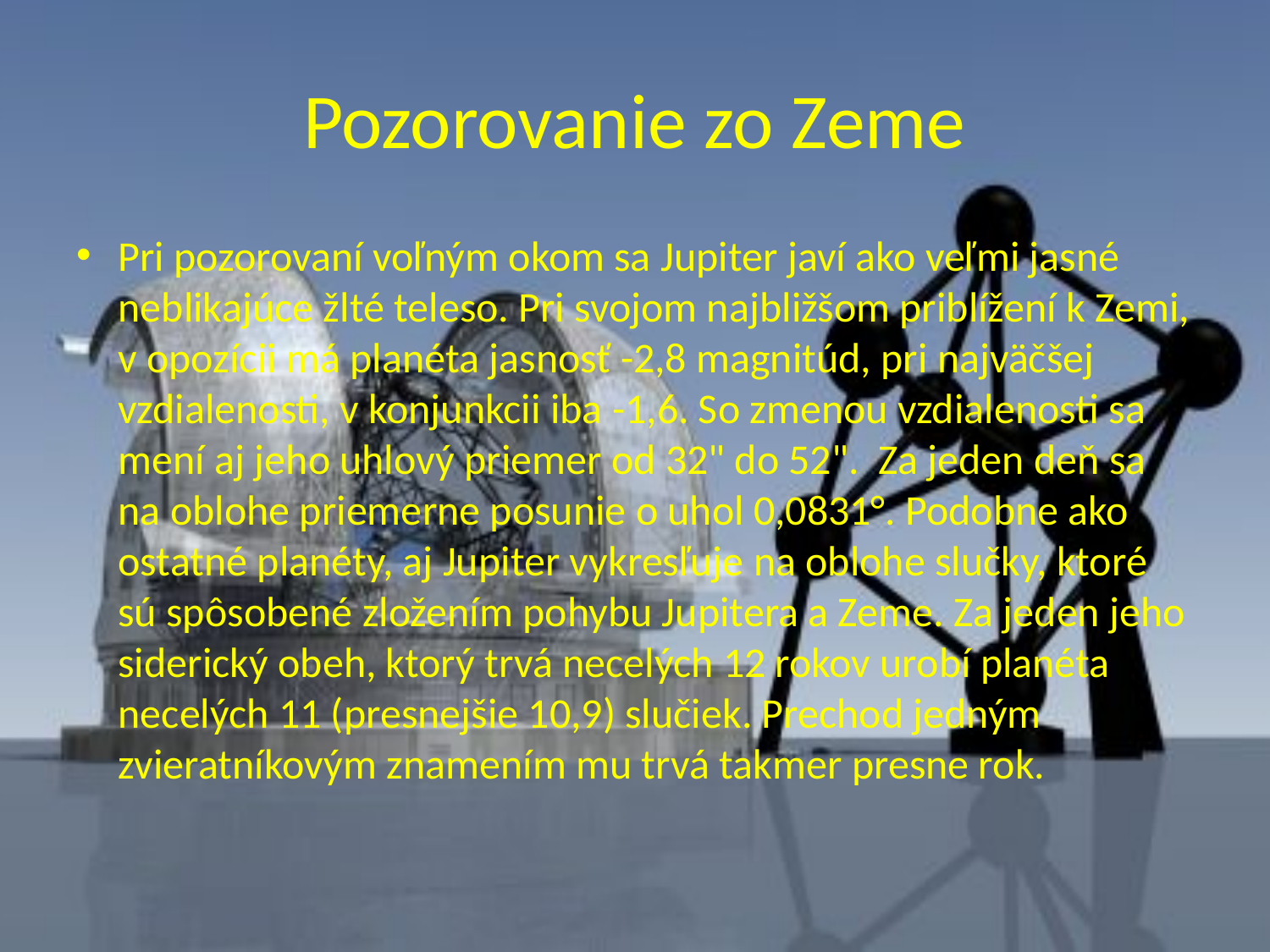

# Pozorovanie zo Zeme
Pri pozorovaní voľným okom sa Jupiter javí ako veľmi jasné neblikajúce žlté teleso. Pri svojom najbližšom priblížení k Zemi, v opozícii má planéta jasnosť -2,8 magnitúd, pri najväčšej vzdialenosti, v konjunkcii iba -1,6. So zmenou vzdialenosti sa mení aj jeho uhlový priemer od 32" do 52".  Za jeden deň sa na oblohe priemerne posunie o uhol 0,0831°. Podobne ako ostatné planéty, aj Jupiter vykresľuje na oblohe slučky, ktoré sú spôsobené zložením pohybu Jupitera a Zeme. Za jeden jeho siderický obeh, ktorý trvá necelých 12 rokov urobí planéta necelých 11 (presnejšie 10,9) slučiek. Prechod jedným zvieratníkovým znamením mu trvá takmer presne rok.